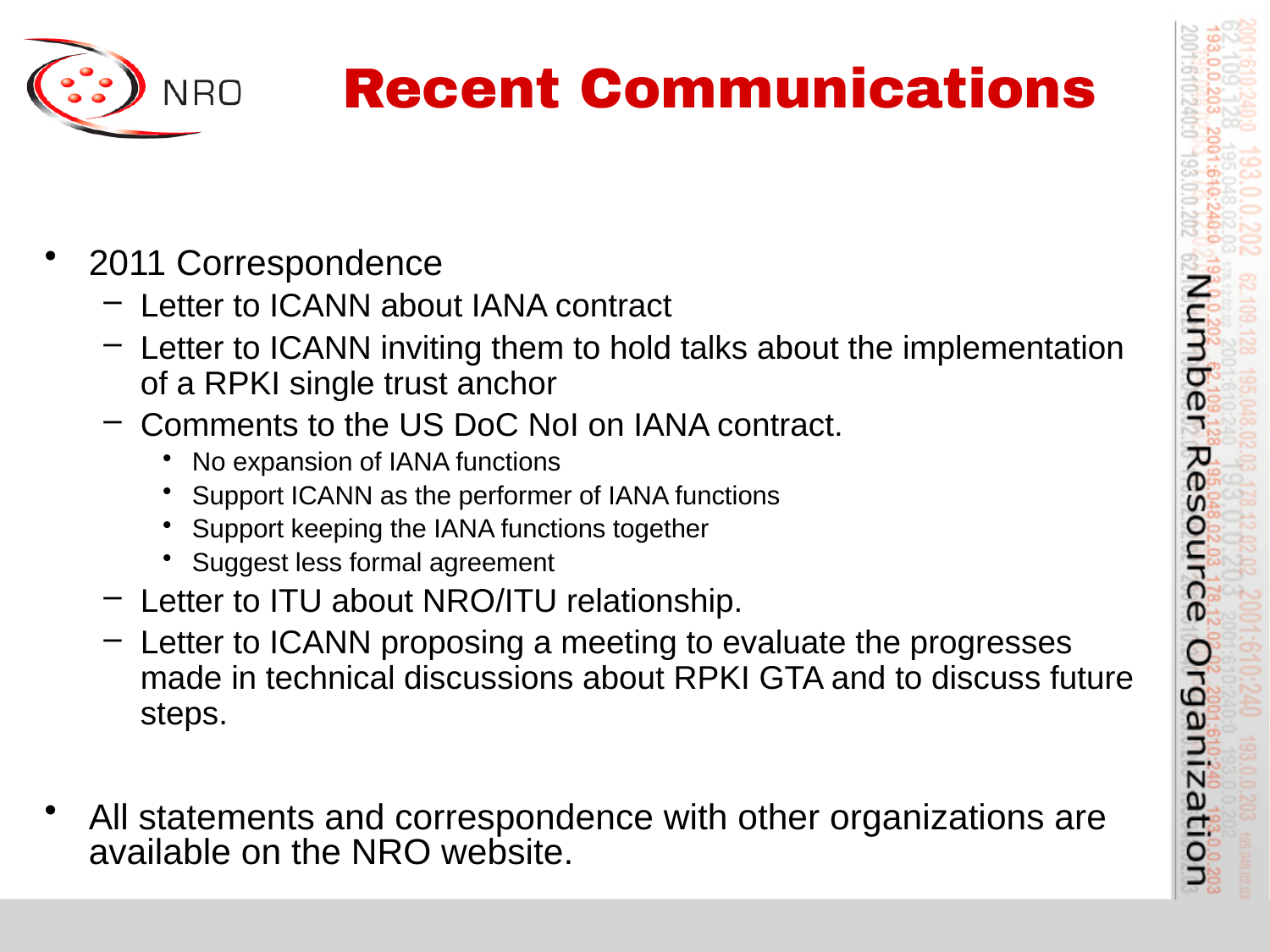

# Recent Communications

2011 Correspondence
Letter to ICANN about IANA contract
Letter to ICANN inviting them to hold talks about the implementation of a RPKI single trust anchor
Comments to the US DoC NoI on IANA contract.
No expansion of IANA functions
Support ICANN as the performer of IANA functions
Support keeping the IANA functions together
Suggest less formal agreement
Letter to ITU about NRO/ITU relationship.
Letter to ICANN proposing a meeting to evaluate the progresses made in technical discussions about RPKI GTA and to discuss future steps.

All statements and correspondence with other organizations are available on the NRO website.